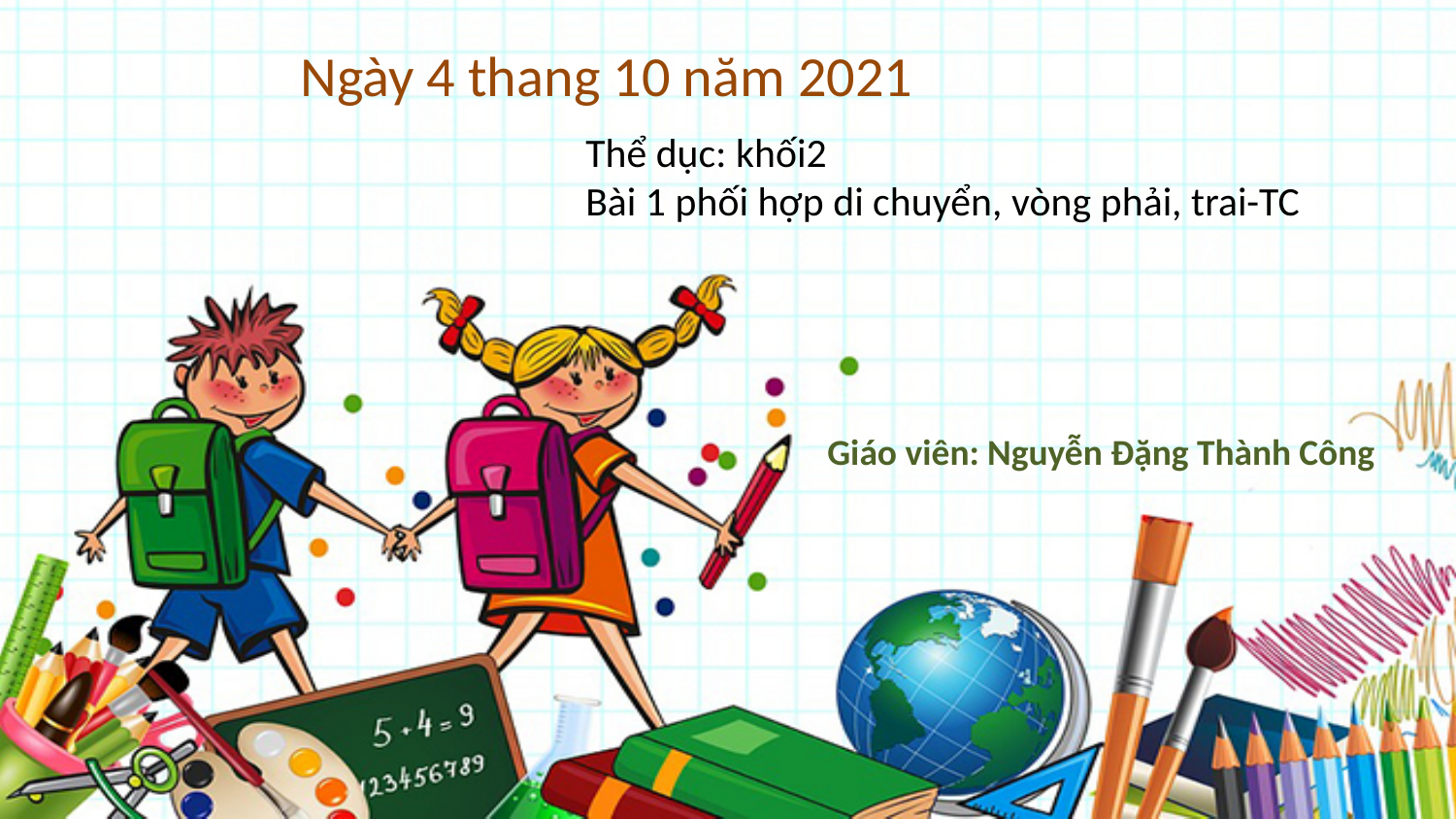

Ngày 4 thang 10 năm 2021
Thể dục: khối2
Bài 1 phối hợp di chuyển, vòng phải, trai-TC
Giáo viên: Nguyễn Đặng Thành Công